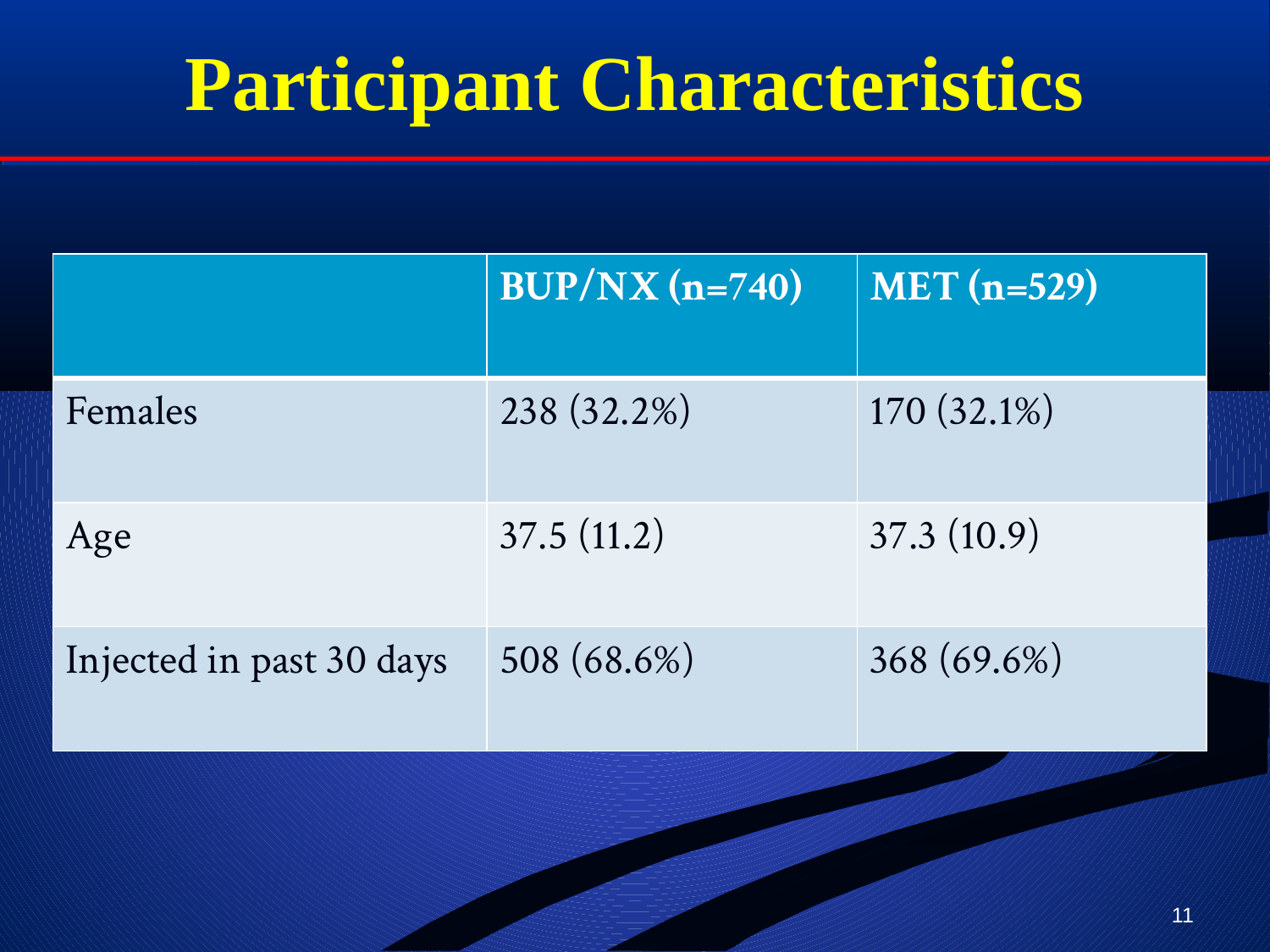

# Participant Characteristics

|  | BUP/NX (n=740) | MET (n=529) |
| --- | --- | --- |
| Females | 238 (32.2%) | 170 (32.1%) |
| Age | 37.5 (11.2) | 37.3 (10.9) |
| Injected in past 30 days | 508 (68.6%) | 368 (69.6%) |
11